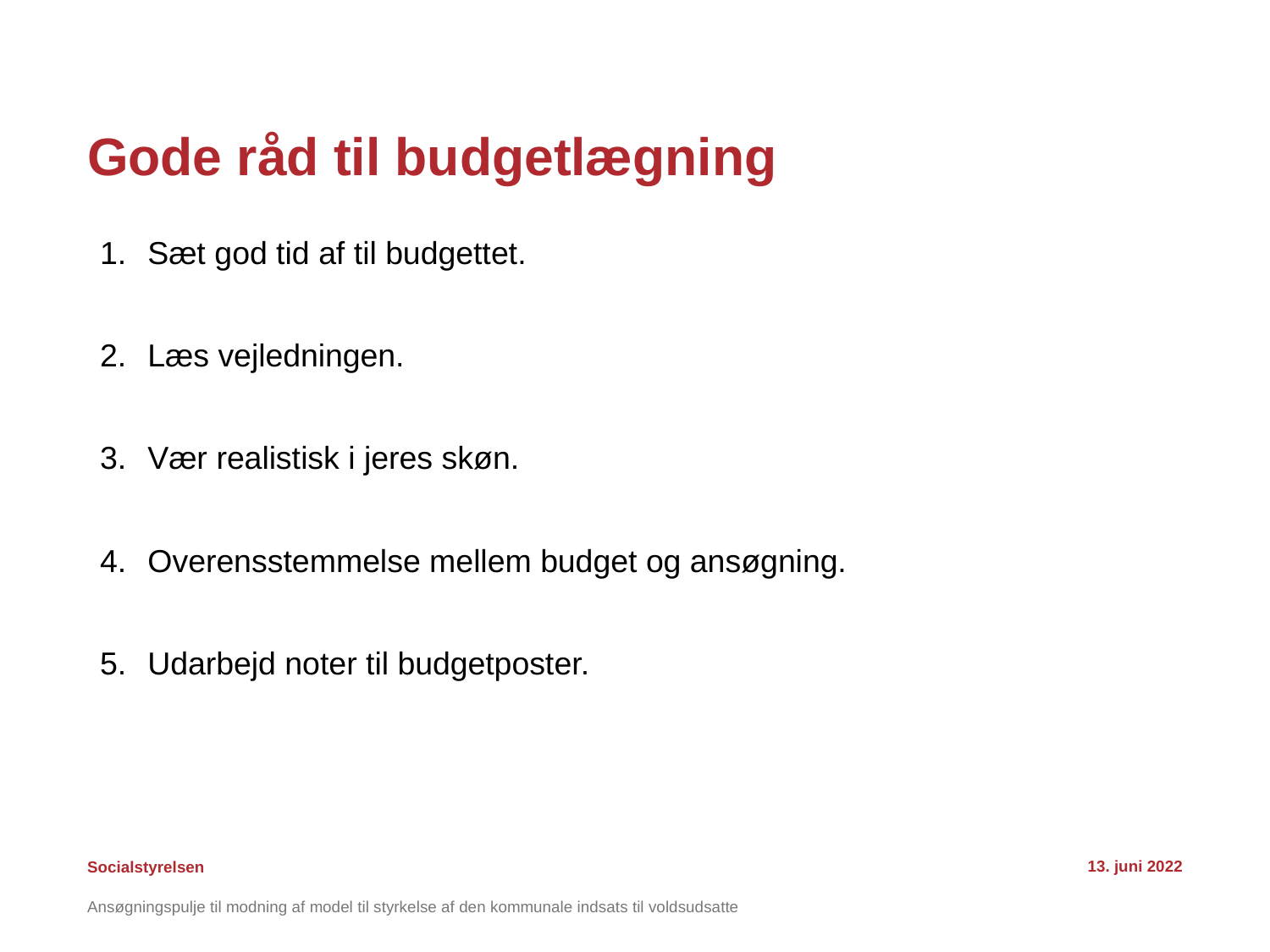

# Gode råd til budgetlægning
Sæt god tid af til budgettet.

Læs vejledningen.

Vær realistisk i jeres skøn.

Overensstemmelse mellem budget og ansøgning.

Udarbejd noter til budgetposter.

13. juni 2022
Ansøgningspulje til modning af model til styrkelse af den kommunale indsats til voldsudsatte
28